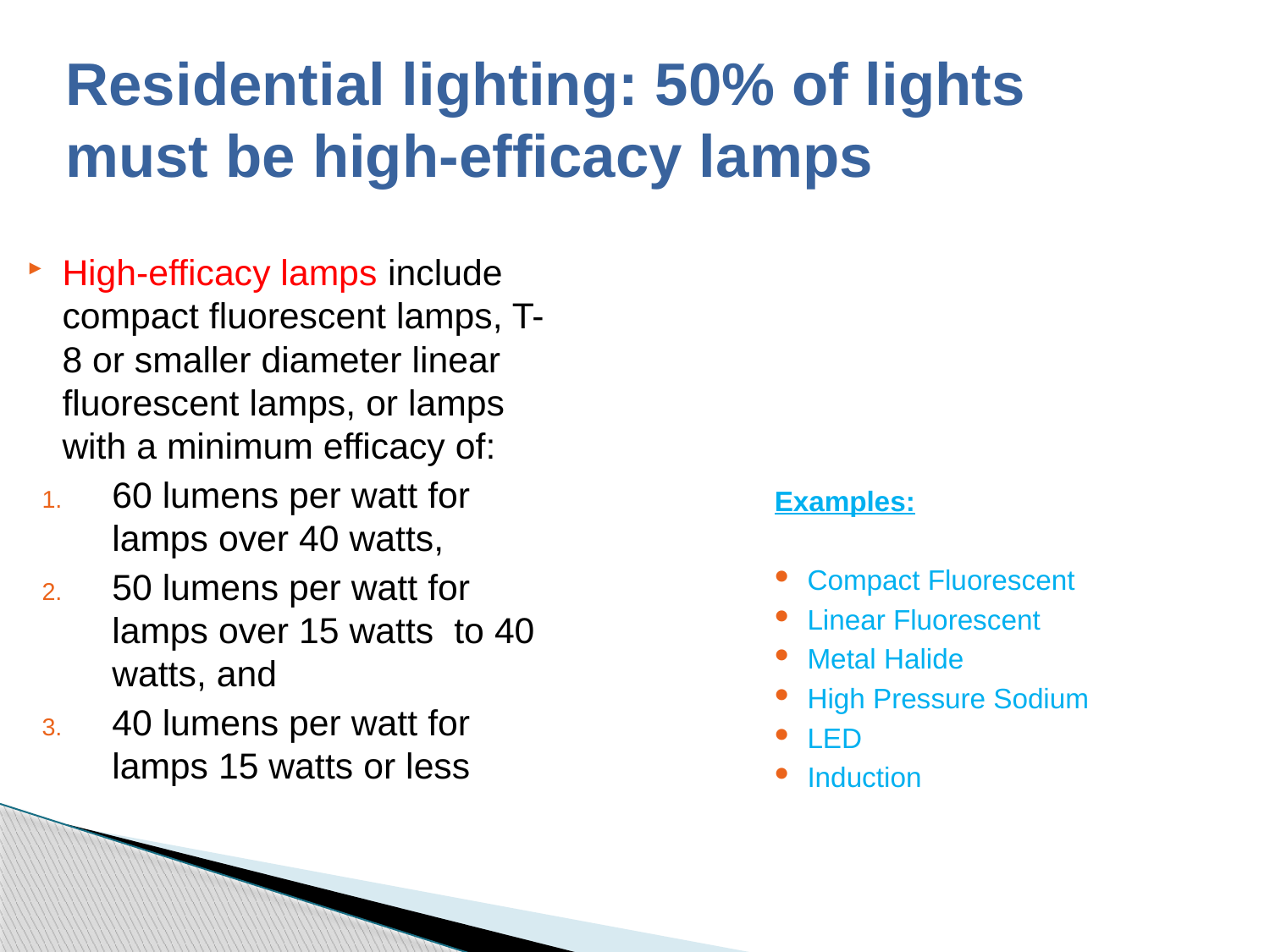

Residential lighting: 50% of lights must be high-efficacy lamps

Examples:

Compact Fluorescent
Linear Fluorescent
Metal Halide
High Pressure Sodium
LED
Induction

High-efficacy lamps include compact fluorescent lamps, T-8 or smaller diameter linear fluorescent lamps, or lamps with a minimum efficacy of:
60 lumens per watt for lamps over 40 watts,
50 lumens per watt for lamps over 15 watts  to 40 watts, and
40 lumens per watt for lamps 15 watts or less